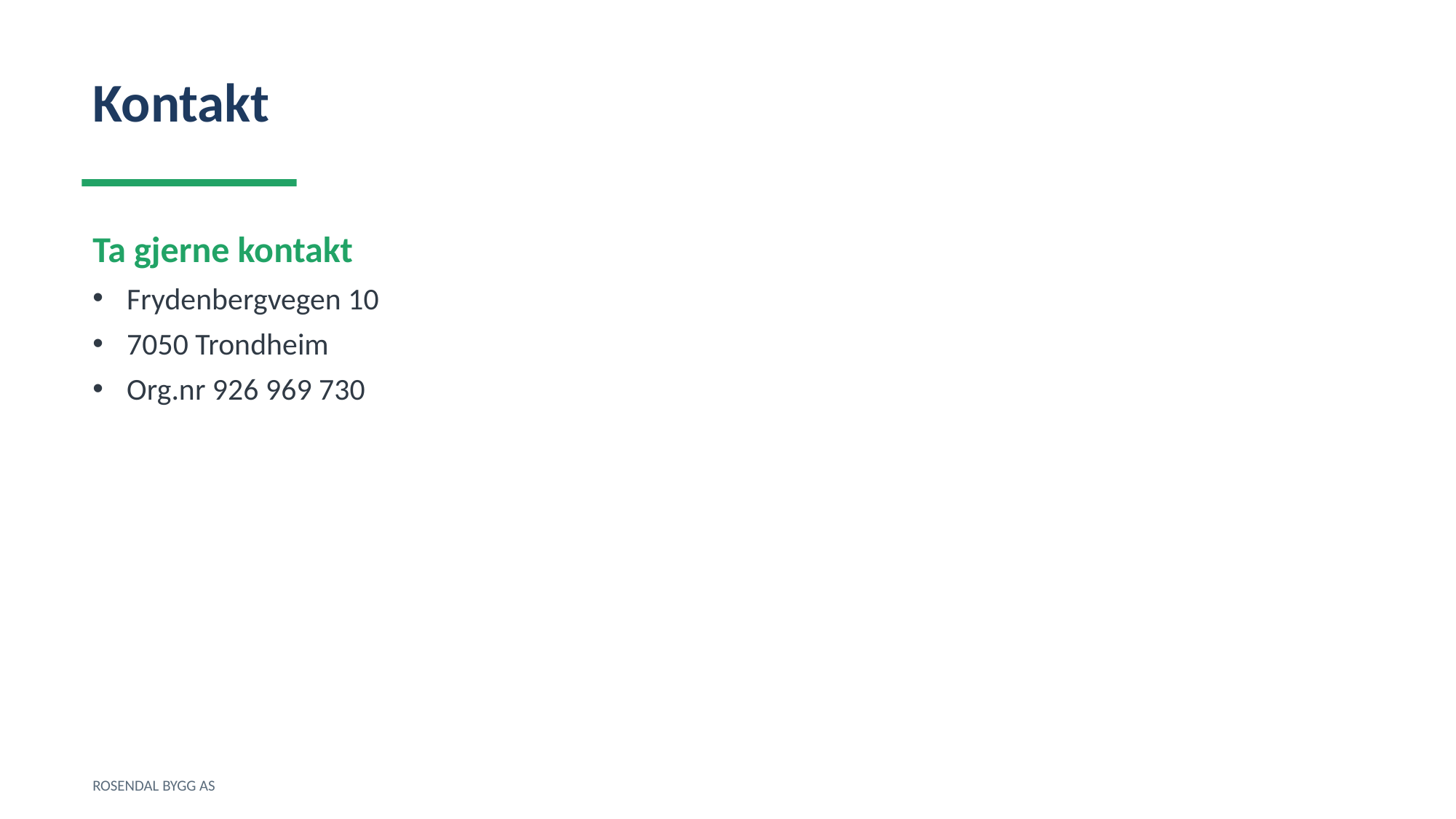

Kontakt

Ta gjerne kontakt
Frydenbergvegen 10
7050 Trondheim
Org.nr 926 969 730
ROSENDAL BYGG AS